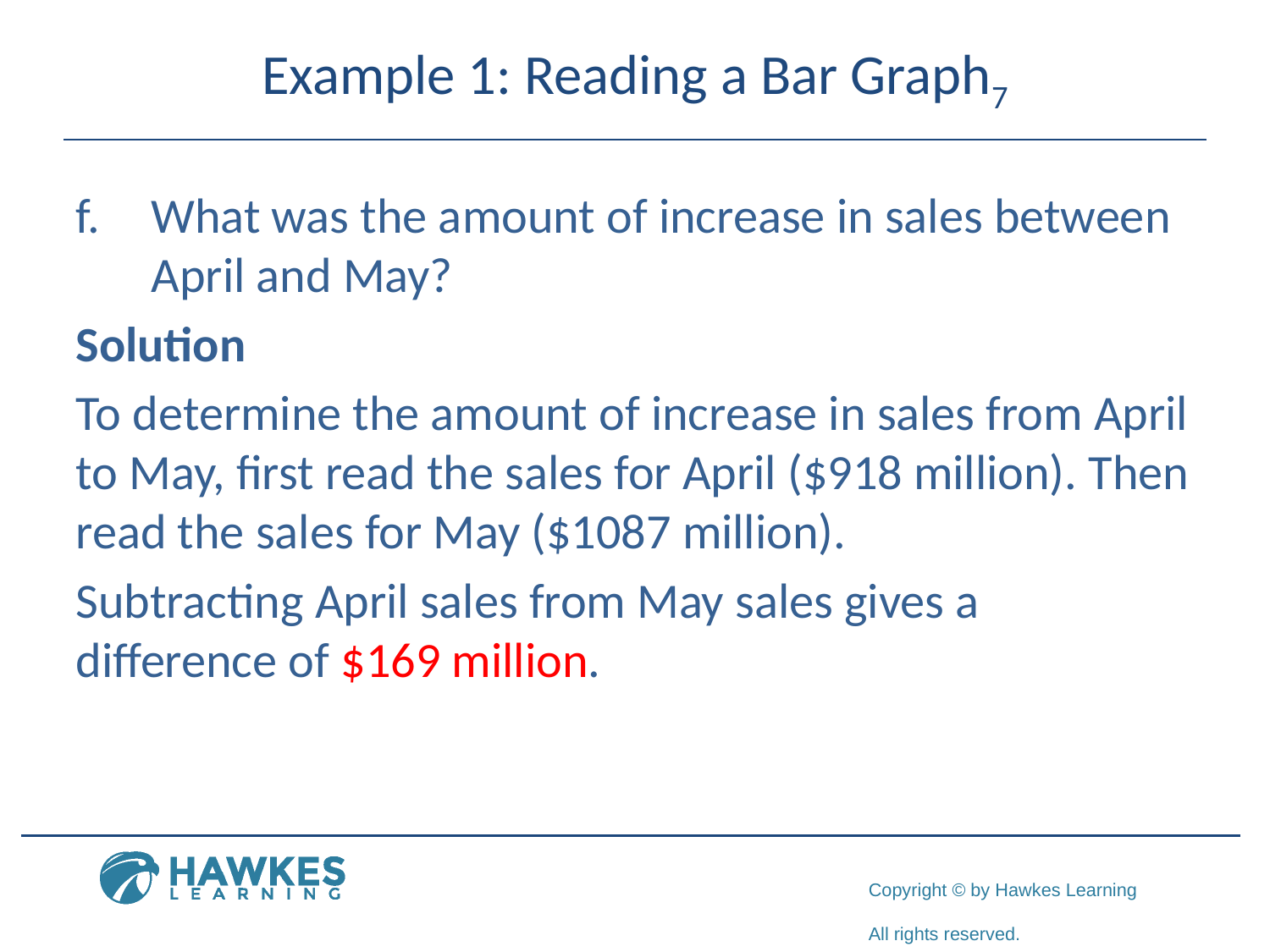

# Example 1: Reading a Bar Graph7
f.	What was the amount of increase in sales between April and May?
Solution
To determine the amount of increase in sales from April to May, first read the sales for April ($918 million). Then read the sales for May ($1087 million).
Subtracting April sales from May sales gives a  difference of $169 million.